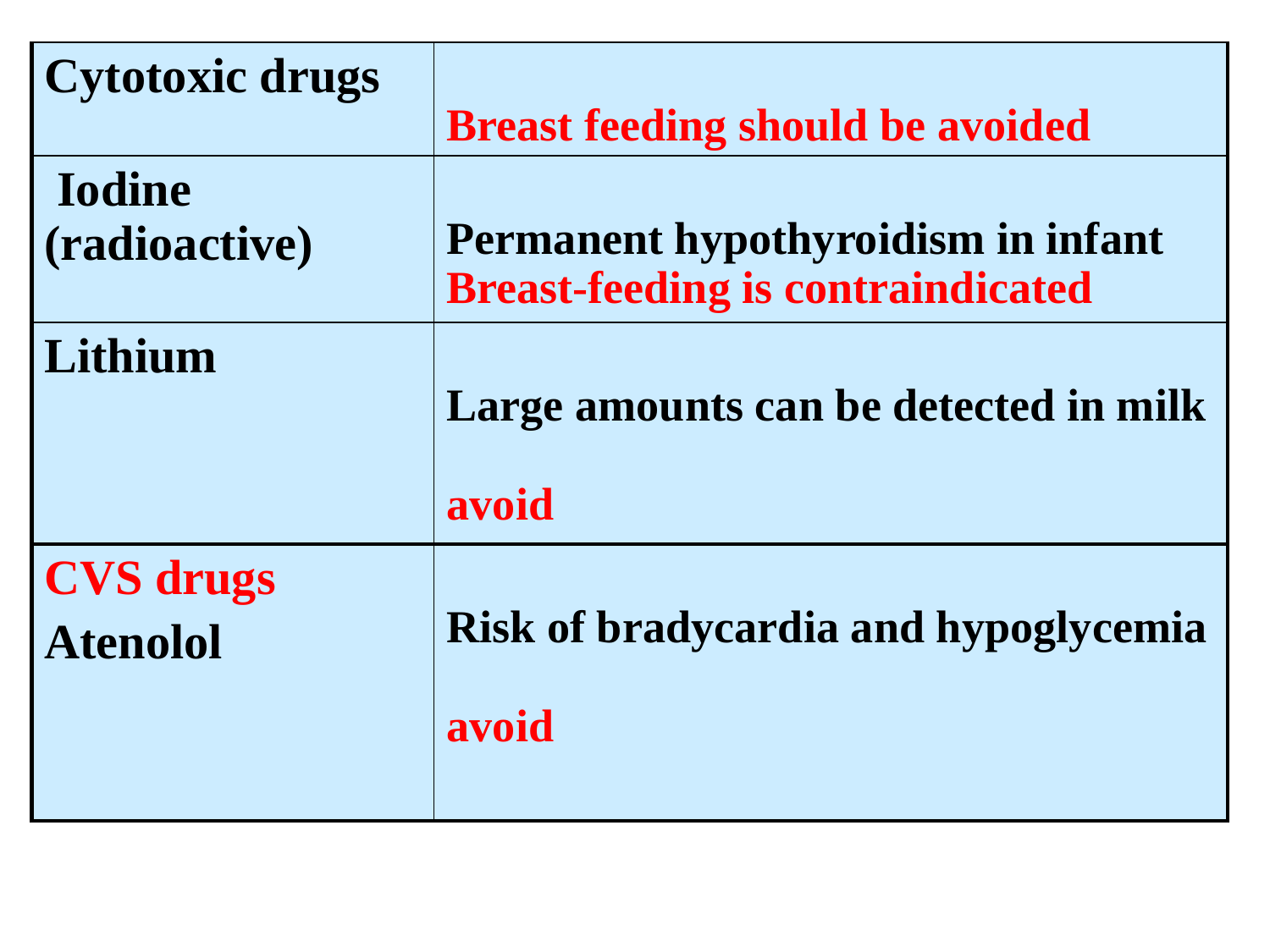

| Cytotoxic drugs | Breast feeding should be avoided |
| --- | --- |
| Iodine (radioactive) | Permanent hypothyroidism in infant Breast-feeding is contraindicated |
| Lithium | Large amounts can be detected in milk avoid |
| CVS drugs Atenolol | Risk of bradycardia and hypoglycemia avoid |